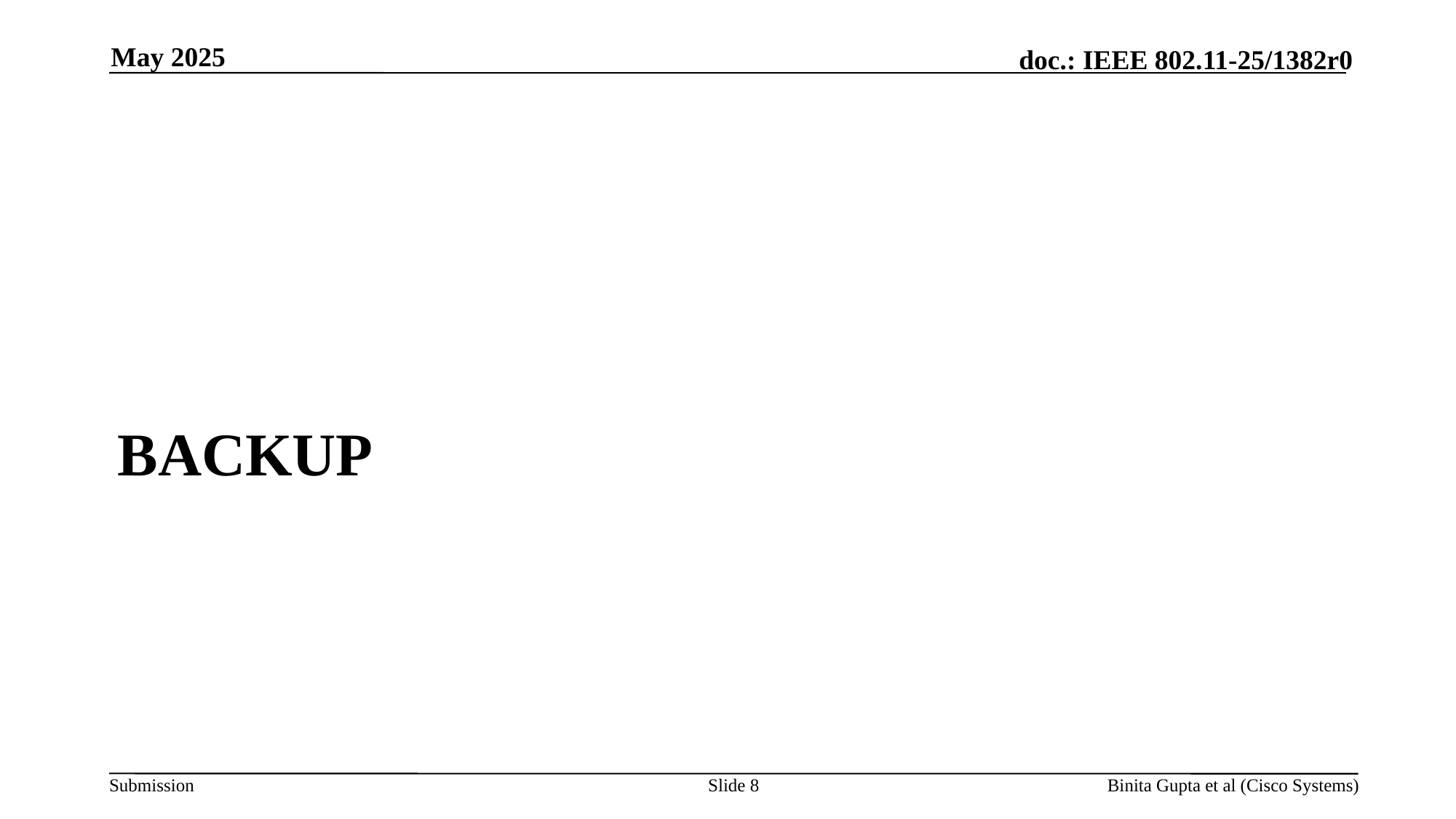

May 2025
# Backup
Slide 8
Binita Gupta et al (Cisco Systems)